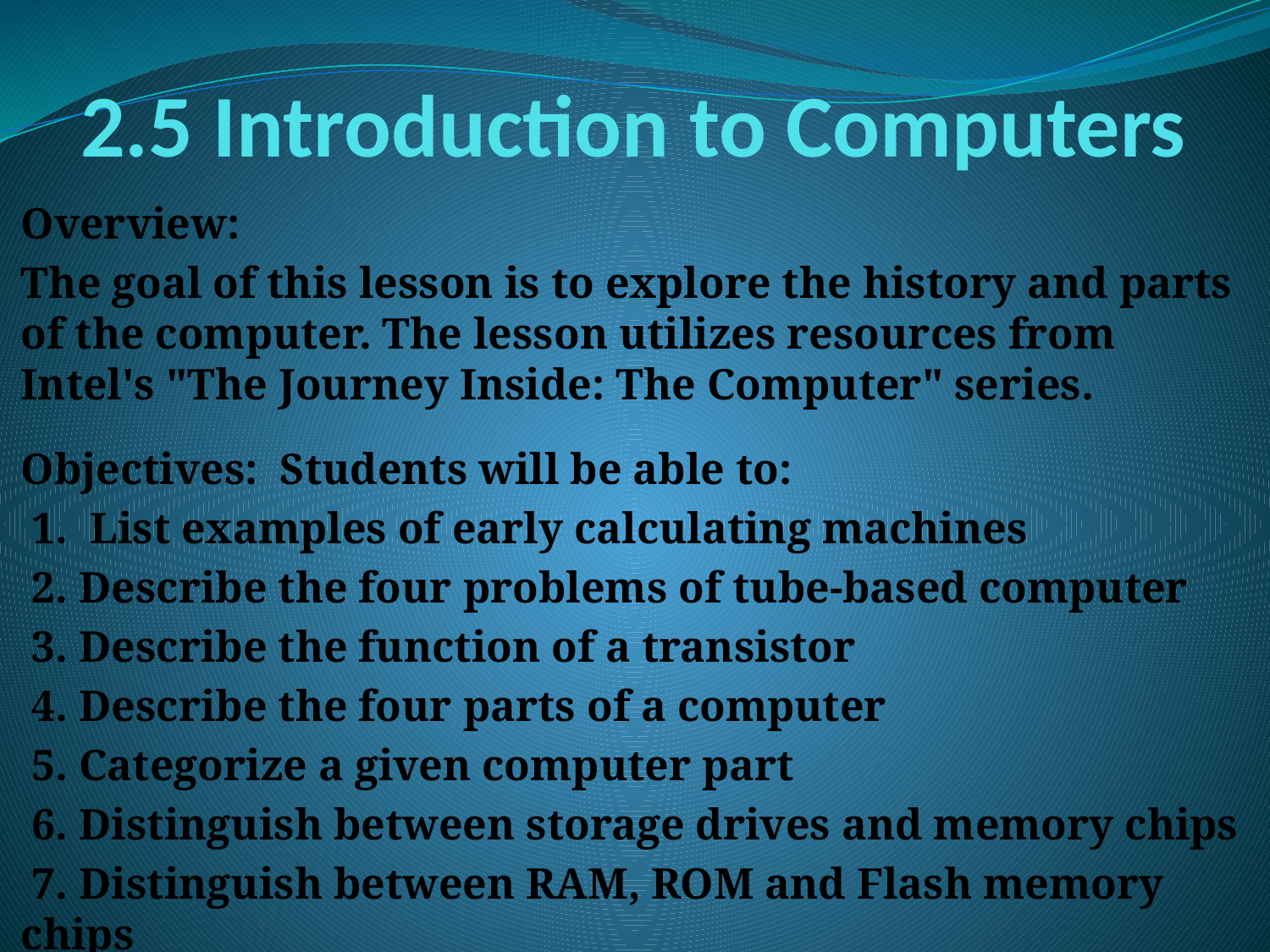

# 2.5 Introduction to Computers
Overview:
The goal of this lesson is to explore the history and parts of the computer. The lesson utilizes resources from Intel's "The Journey Inside: The Computer" series.

Objectives:  Students will be able to:
 1.  List examples of early calculating machines
 2. Describe the four problems of tube-based computer
 3. Describe the function of a transistor
 4. Describe the four parts of a computer
 5. Categorize a given computer part
 6. Distinguish between storage drives and memory chips
 7. Distinguish between RAM, ROM and Flash memory chips